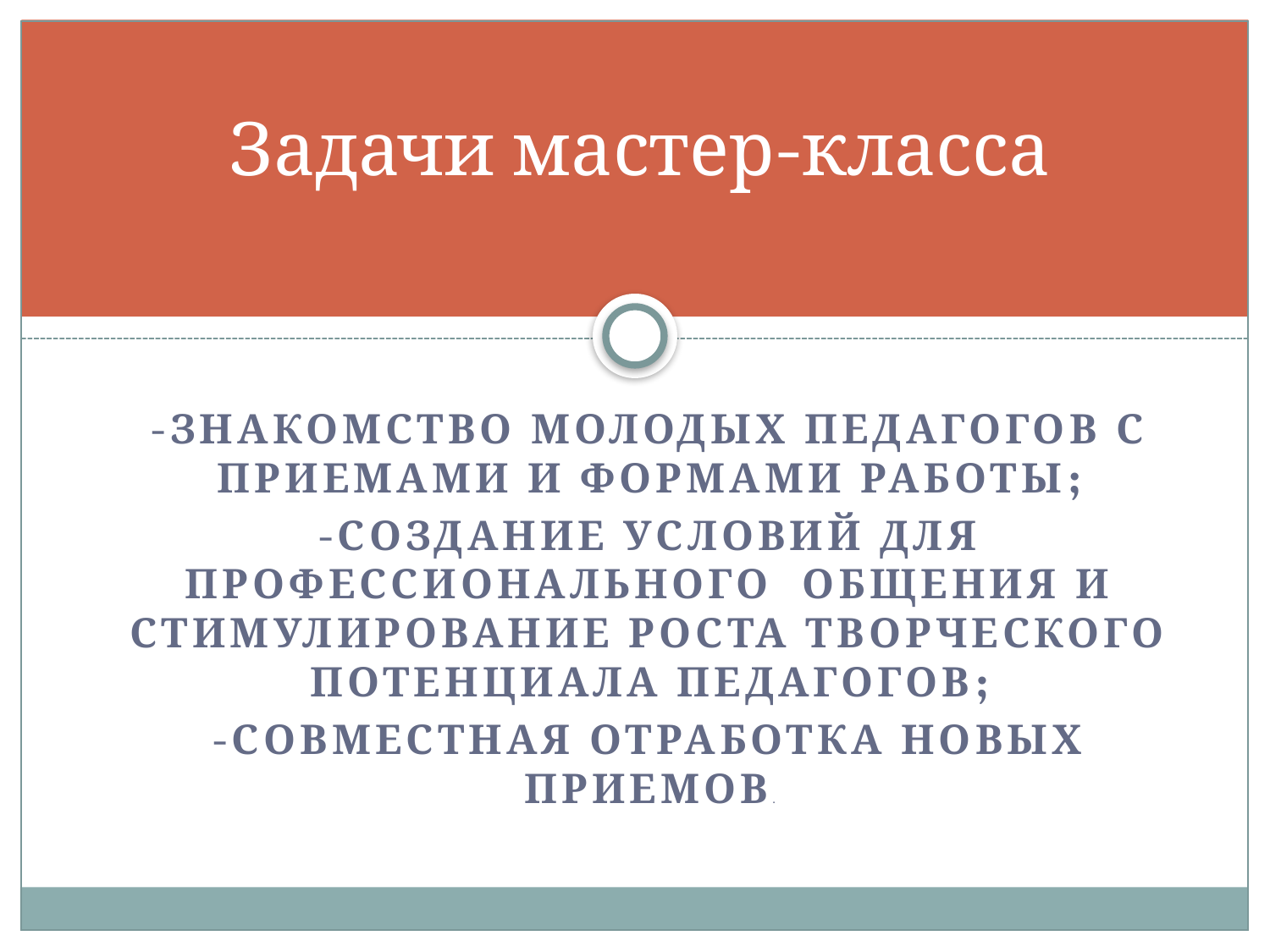

# Задачи мастер-класса
-знакомство молодых педагогов с приемами и формами работы;
-создание условий для профессионального  общения и стимулирование роста творческого потенциала педагогов;
-совместная отработка новых приемов.